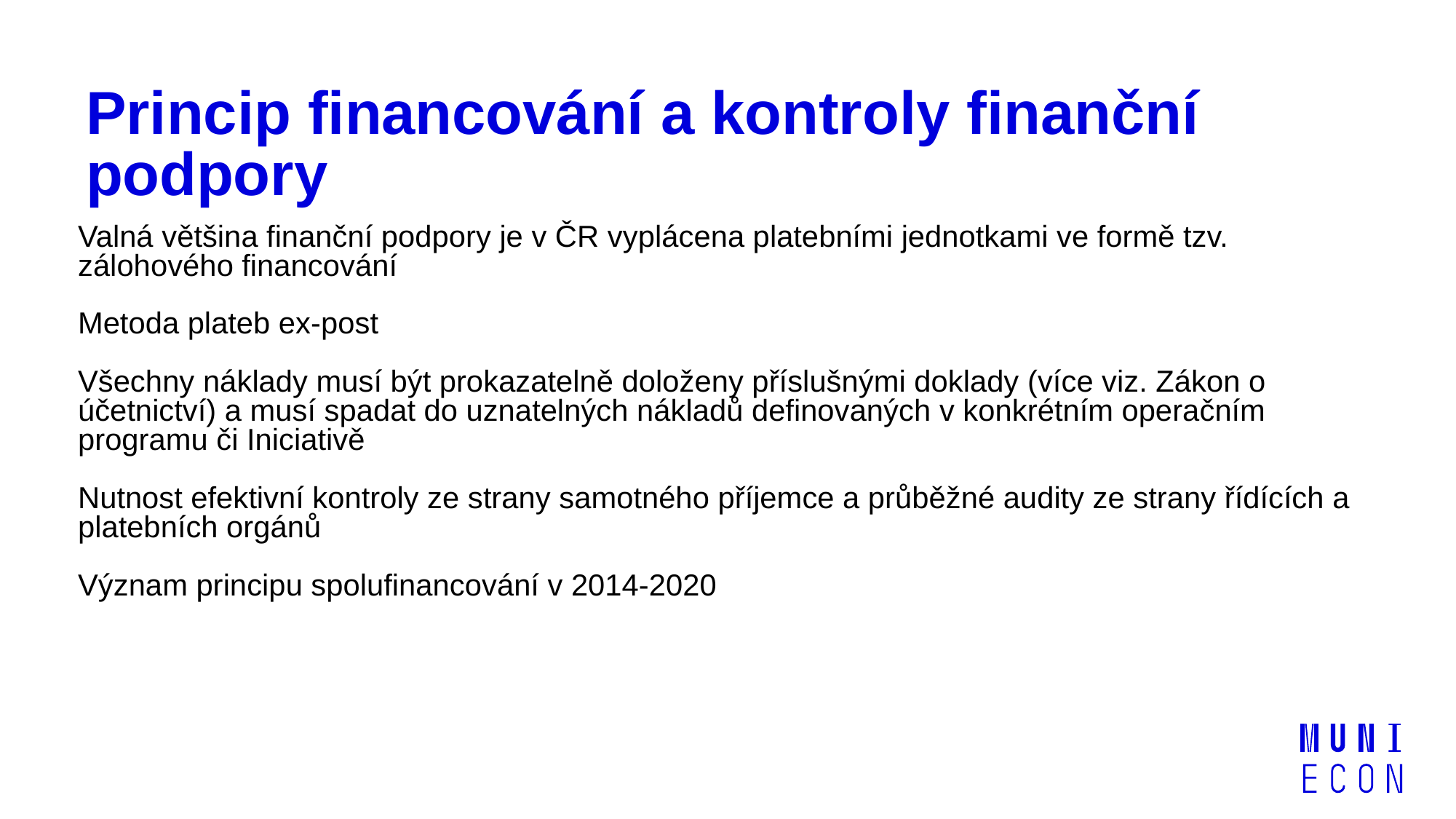

# Princip financování a kontroly finanční podpory
Valná většina finanční podpory je v ČR vyplácena platebními jednotkami ve formě tzv. zálohového financování

Metoda plateb ex-post

Všechny náklady musí být prokazatelně doloženy příslušnými doklady (více viz. Zákon o účetnictví) a musí spadat do uznatelných nákladů definovaných v konkrétním operačním programu či Iniciativě

Nutnost efektivní kontroly ze strany samotného příjemce a průběžné audity ze strany řídících a platebních orgánů

Význam principu spolufinancování v 2014-2020